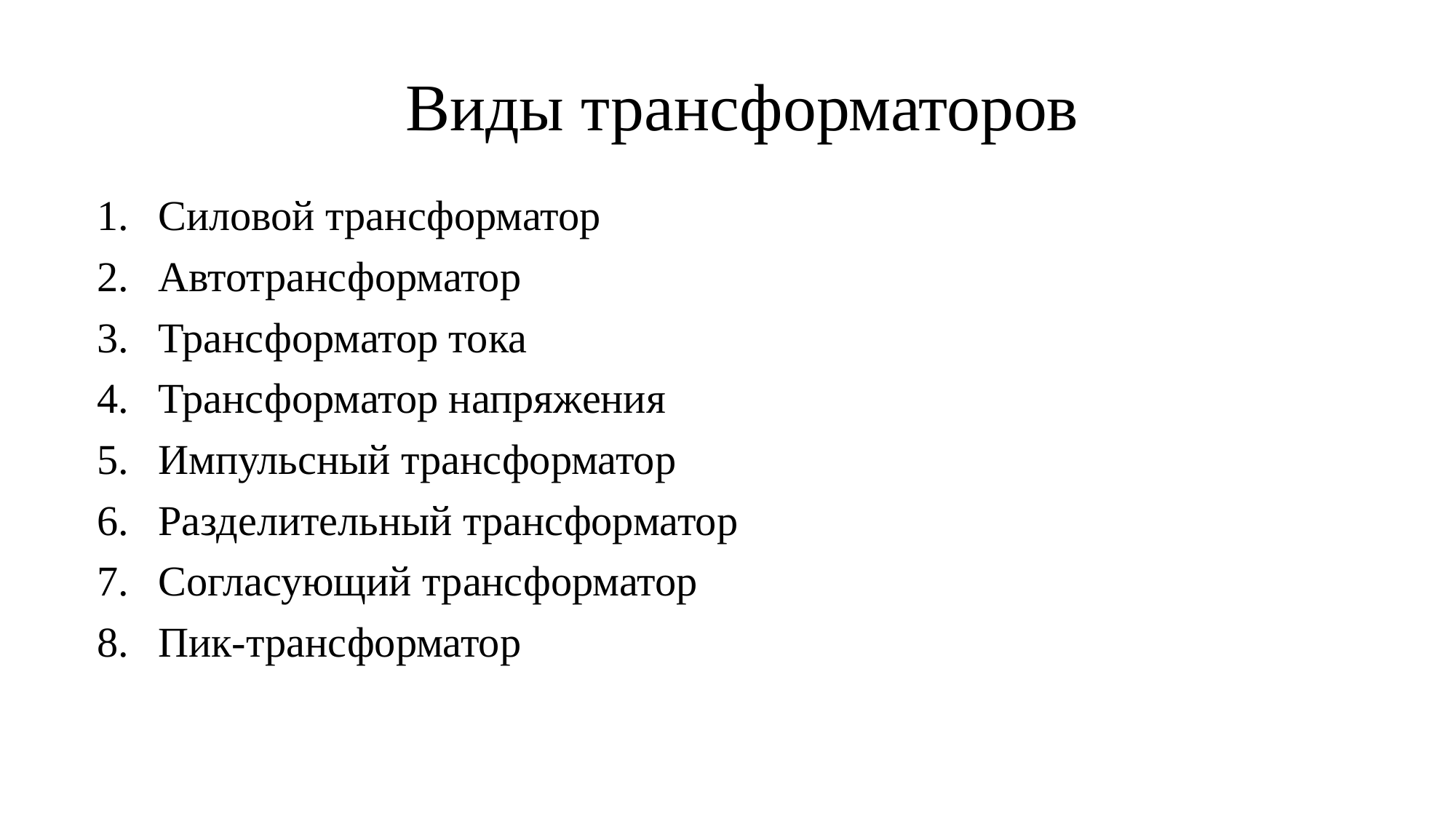

# Виды трансформаторов
Силовой трансформатор
Автотрансформатор
Трансформатор тока
Трансформатор напряжения
Импульсный трансформатор
Разделительный трансформатор
Согласующий трансформатор
Пик-трансформатор